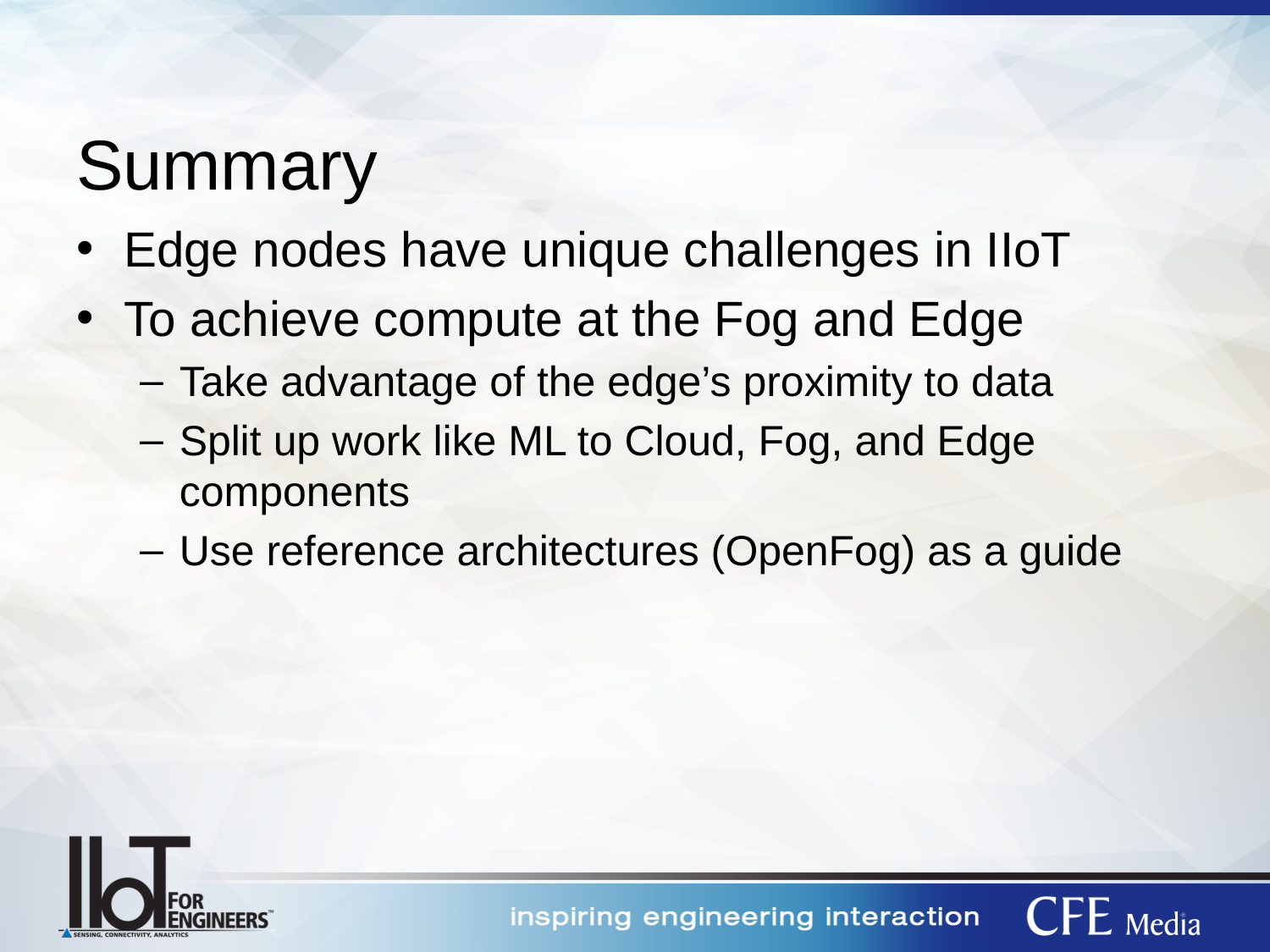

# Summary
Edge nodes have unique challenges in IIoT
To achieve compute at the Fog and Edge
Take advantage of the edge’s proximity to data
Split up work like ML to Cloud, Fog, and Edge components
Use reference architectures (OpenFog) as a guide